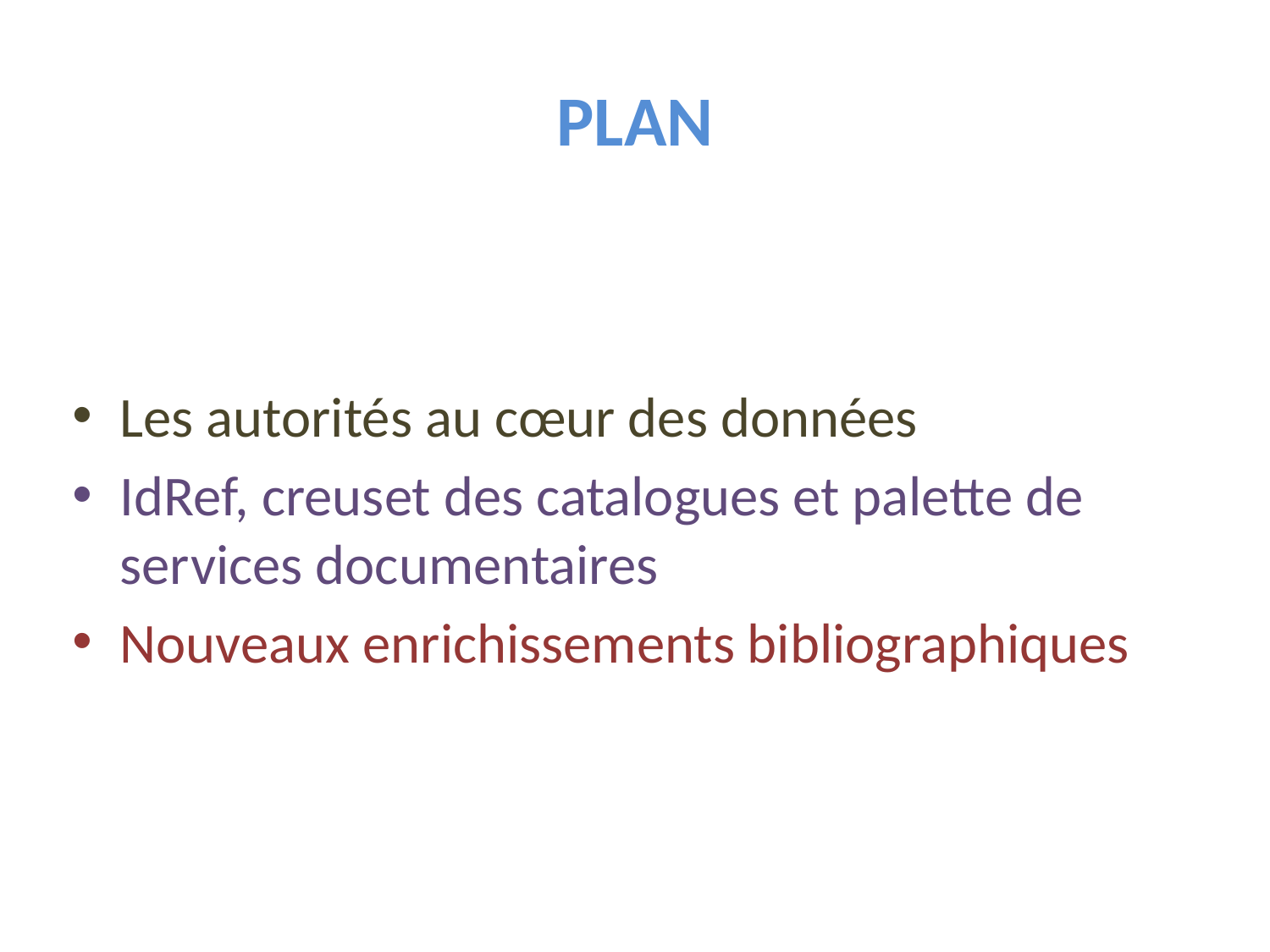

# plan

Les autorités au cœur des données
IdRef, creuset des catalogues et palette de services documentaires
Nouveaux enrichissements bibliographiques